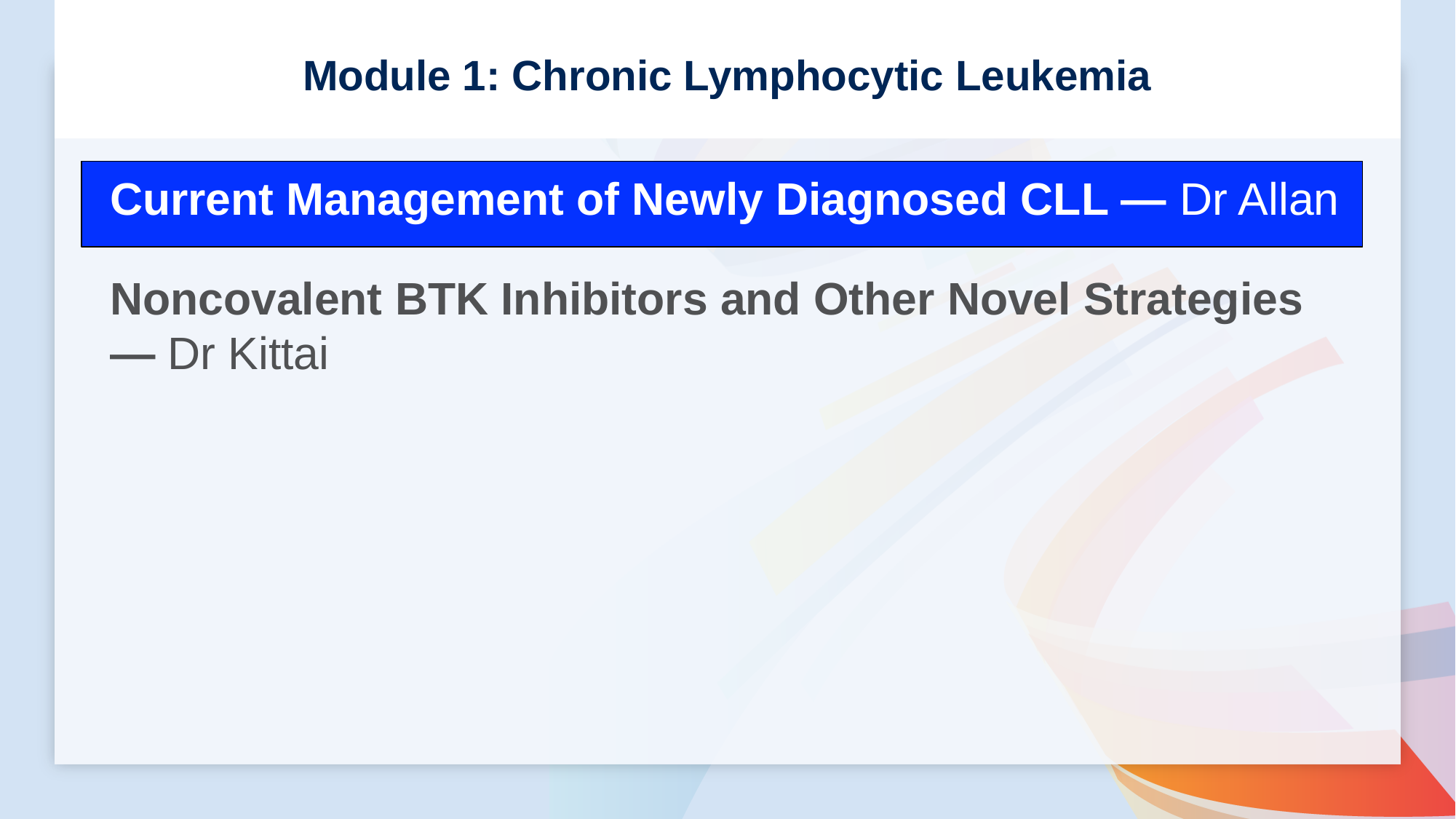

# Module 1: Chronic Lymphocytic Leukemia
Current Management of Newly Diagnosed CLL — Dr Allan
Noncovalent BTK Inhibitors and Other Novel Strategies — Dr Kittai